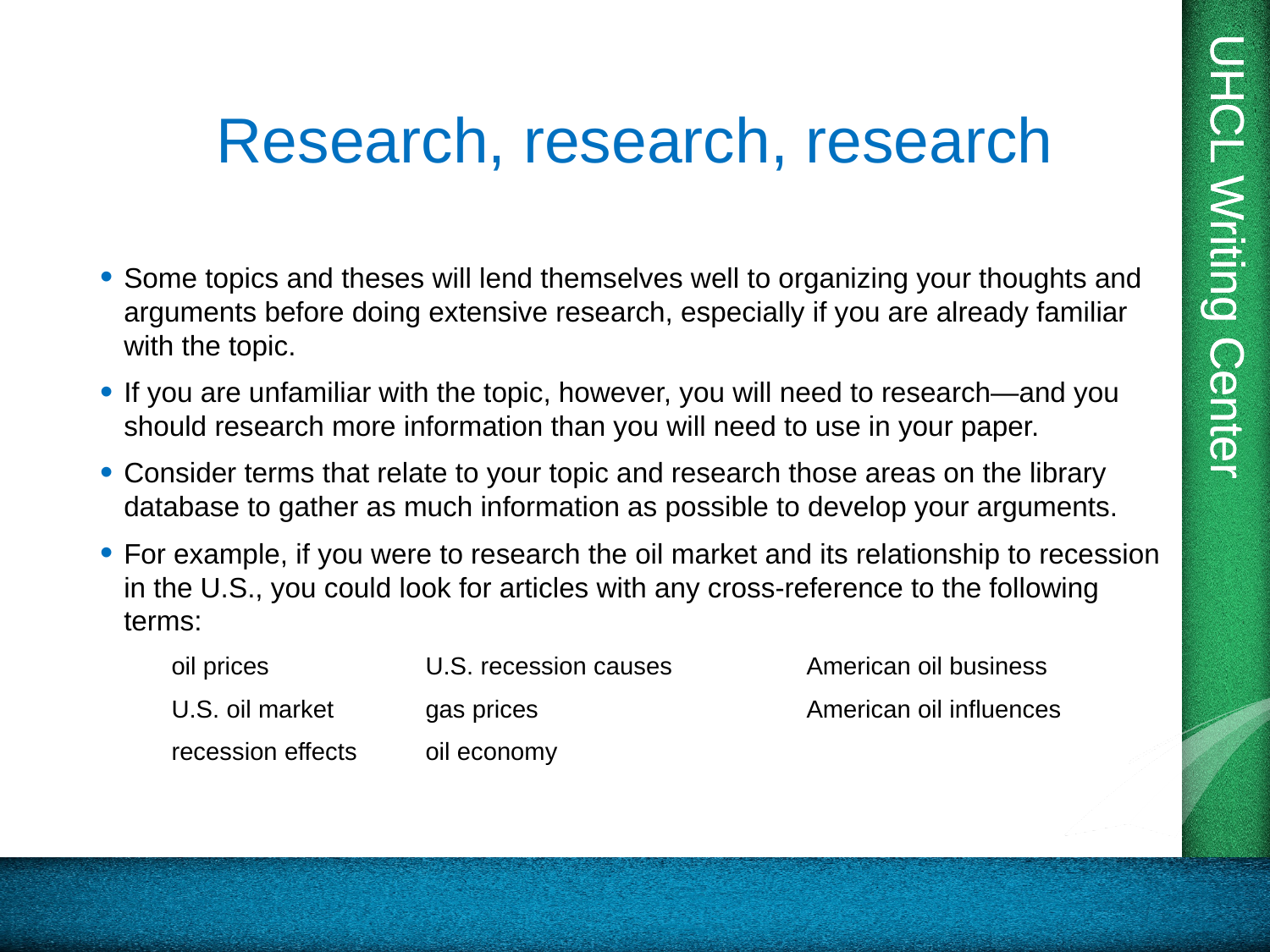

# Research, research, research
Some topics and theses will lend themselves well to organizing your thoughts and arguments before doing extensive research, especially if you are already familiar with the topic.
If you are unfamiliar with the topic, however, you will need to research—and you should research more information than you will need to use in your paper.
Consider terms that relate to your topic and research those areas on the library database to gather as much information as possible to develop your arguments.
For example, if you were to research the oil market and its relationship to recession in the U.S., you could look for articles with any cross-reference to the following terms:
	oil prices		U.S. recession causes		American oil business
	U.S. oil market	gas prices			American oil influences
	recession effects	oil economy